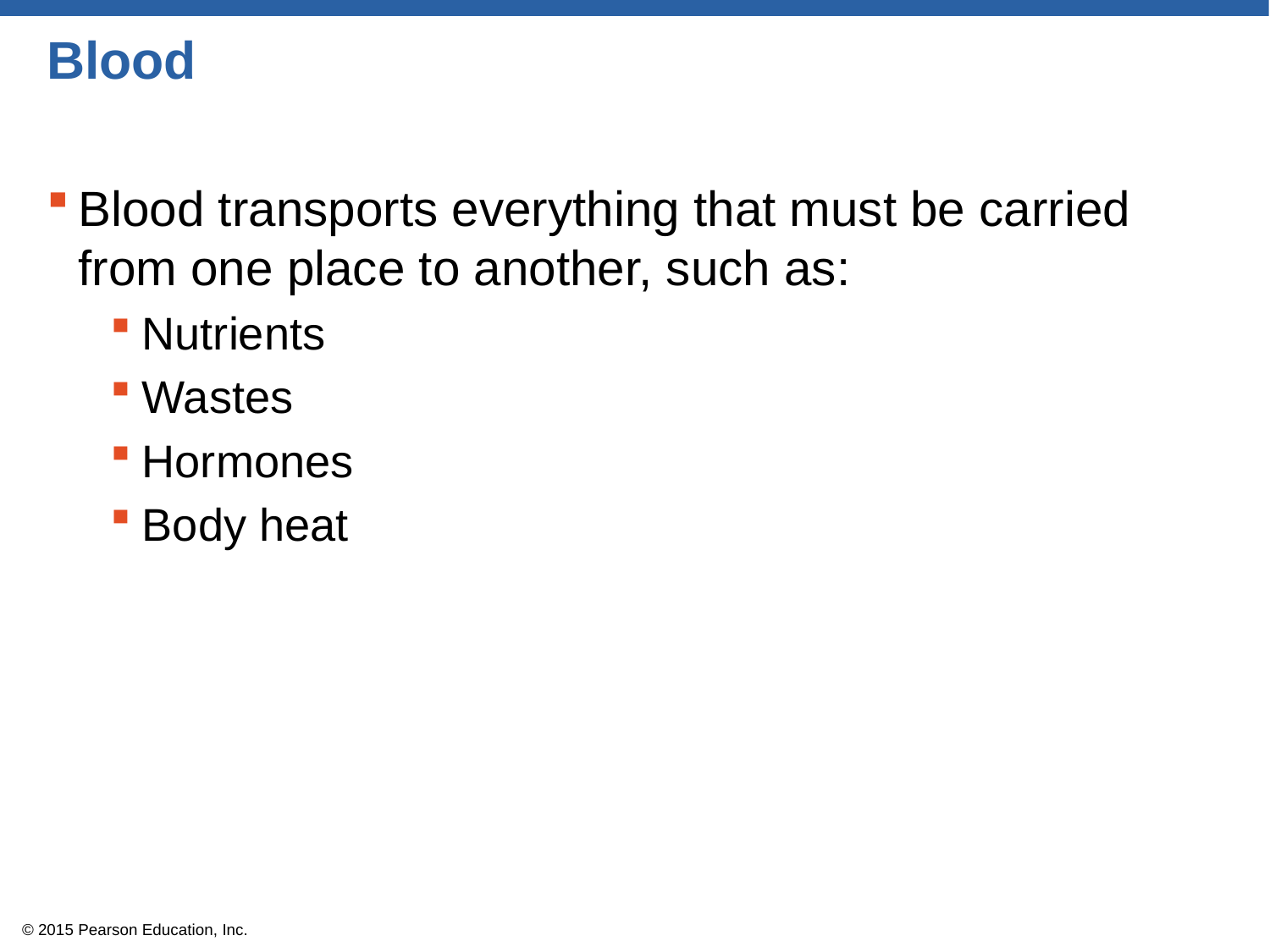

# Blood
Blood transports everything that must be carried from one place to another, such as:
Nutrients
Wastes
Hormones
Body heat

© 2015 Pearson Education, Inc.